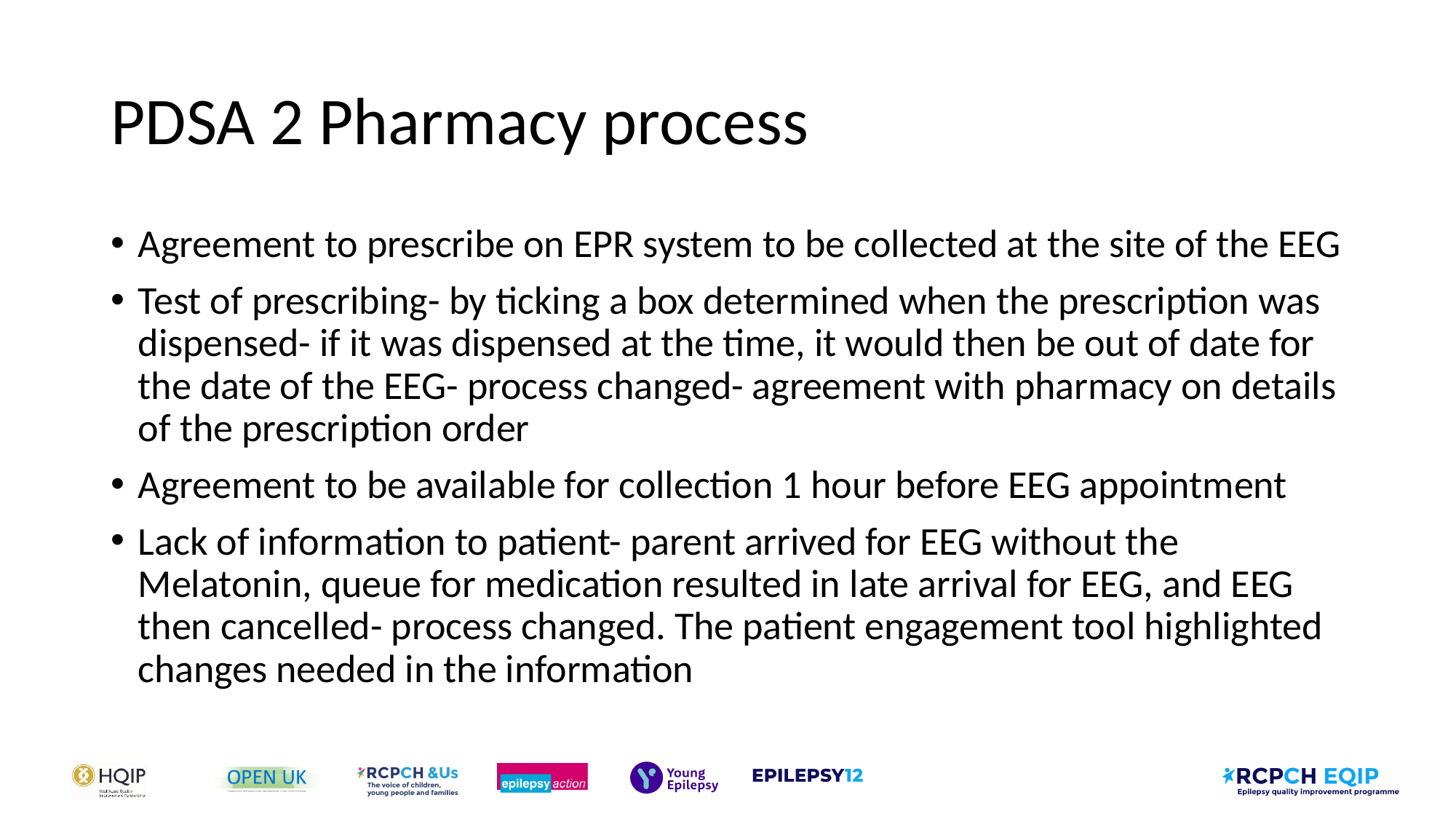

# PDSA 2 Pharmacy process
Agreement to prescribe on EPR system to be collected at the site of the EEG
Test of prescribing- by ticking a box determined when the prescription was dispensed- if it was dispensed at the time, it would then be out of date for the date of the EEG- process changed- agreement with pharmacy on details of the prescription order
Agreement to be available for collection 1 hour before EEG appointment
Lack of information to patient- parent arrived for EEG without the Melatonin, queue for medication resulted in late arrival for EEG, and EEG then cancelled- process changed. The patient engagement tool highlighted changes needed in the information